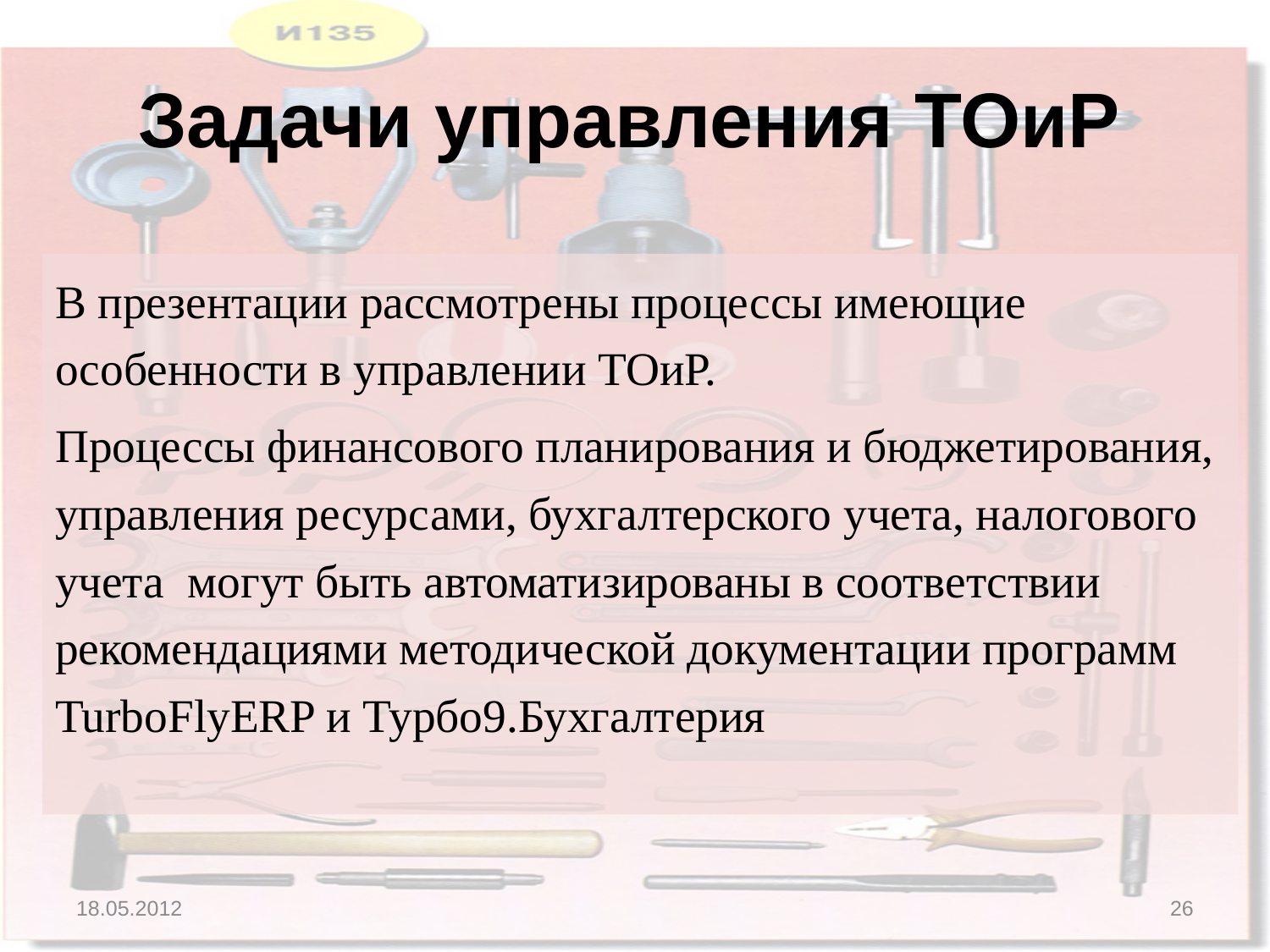

# Задачи управления ТОиР
В презентации рассмотрены процессы имеющие особенности в управлении ТОиР.
Процессы финансового планирования и бюджетирования, управления ресурсами, бухгалтерского учета, налогового учета  могут быть автоматизированы в соответствии рекомендациями методической документации программ TurboFlyERP и Турбо9.Бухгалтерия
18.05.2012
26